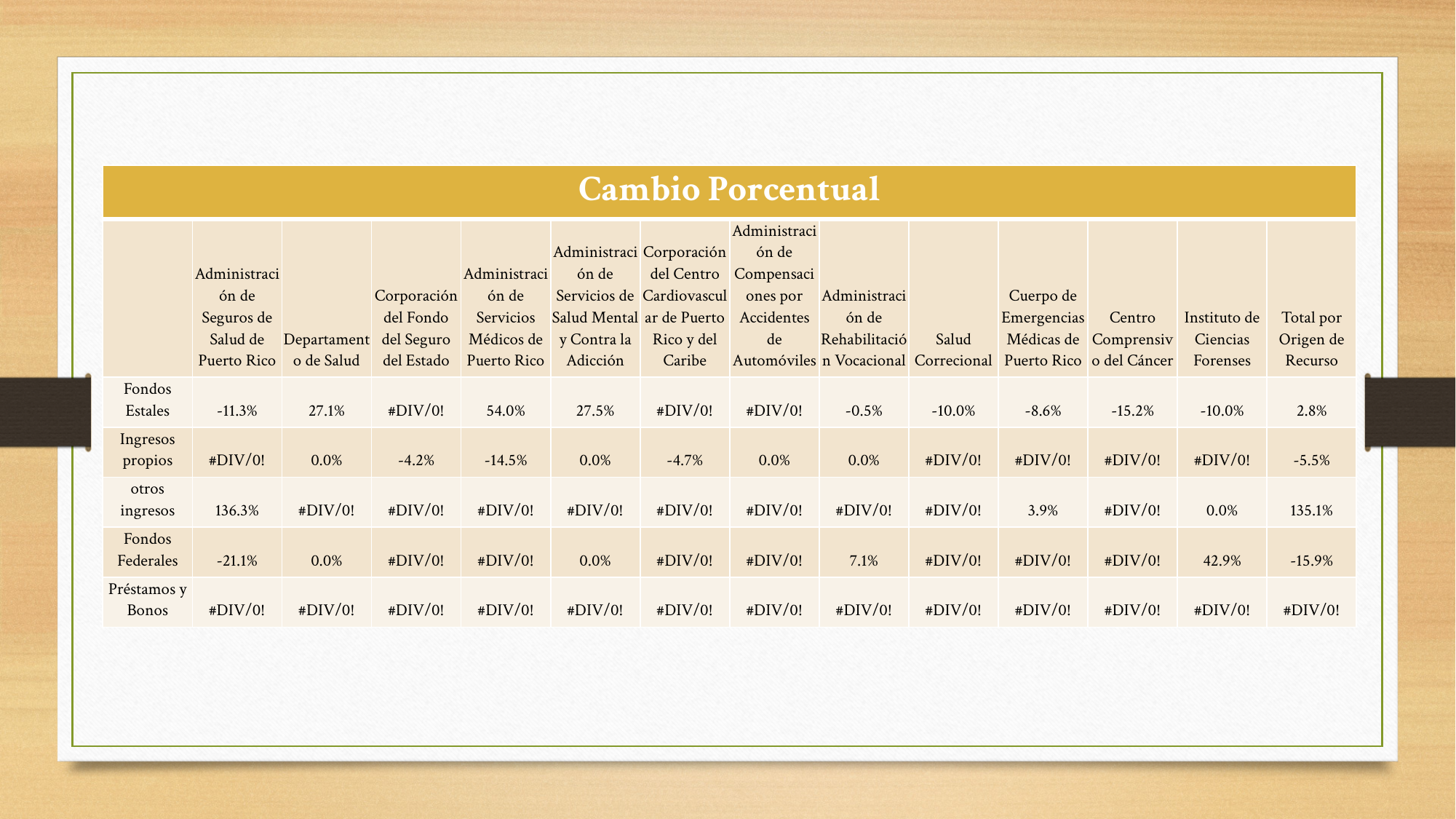

| Cambio Porcentual |  |  |  |  |  |  |  |  |  |  |  |  |  |
| --- | --- | --- | --- | --- | --- | --- | --- | --- | --- | --- | --- | --- | --- |
|  | Administración de Seguros de Salud de Puerto Rico | Departamento de Salud | Corporación del Fondo del Seguro del Estado | Administración de Servicios Médicos de Puerto Rico | Administración de Servicios de Salud Mental y Contra la Adicción | Corporación del Centro Cardiovascular de Puerto Rico y del Caribe | Administración de Compensaciones por Accidentes de Automóviles | Administración de Rehabilitación Vocacional | Salud Correcional | Cuerpo de Emergencias Médicas de Puerto Rico | Centro Comprensivo del Cáncer | Instituto de Ciencias Forenses | Total por Origen de Recurso |
| Fondos Estales | -11.3% | 27.1% | #DIV/0! | 54.0% | 27.5% | #DIV/0! | #DIV/0! | -0.5% | -10.0% | -8.6% | -15.2% | -10.0% | 2.8% |
| Ingresos propios | #DIV/0! | 0.0% | -4.2% | -14.5% | 0.0% | -4.7% | 0.0% | 0.0% | #DIV/0! | #DIV/0! | #DIV/0! | #DIV/0! | -5.5% |
| otros ingresos | 136.3% | #DIV/0! | #DIV/0! | #DIV/0! | #DIV/0! | #DIV/0! | #DIV/0! | #DIV/0! | #DIV/0! | 3.9% | #DIV/0! | 0.0% | 135.1% |
| Fondos Federales | -21.1% | 0.0% | #DIV/0! | #DIV/0! | 0.0% | #DIV/0! | #DIV/0! | 7.1% | #DIV/0! | #DIV/0! | #DIV/0! | 42.9% | -15.9% |
| Préstamos y Bonos | #DIV/0! | #DIV/0! | #DIV/0! | #DIV/0! | #DIV/0! | #DIV/0! | #DIV/0! | #DIV/0! | #DIV/0! | #DIV/0! | #DIV/0! | #DIV/0! | #DIV/0! |